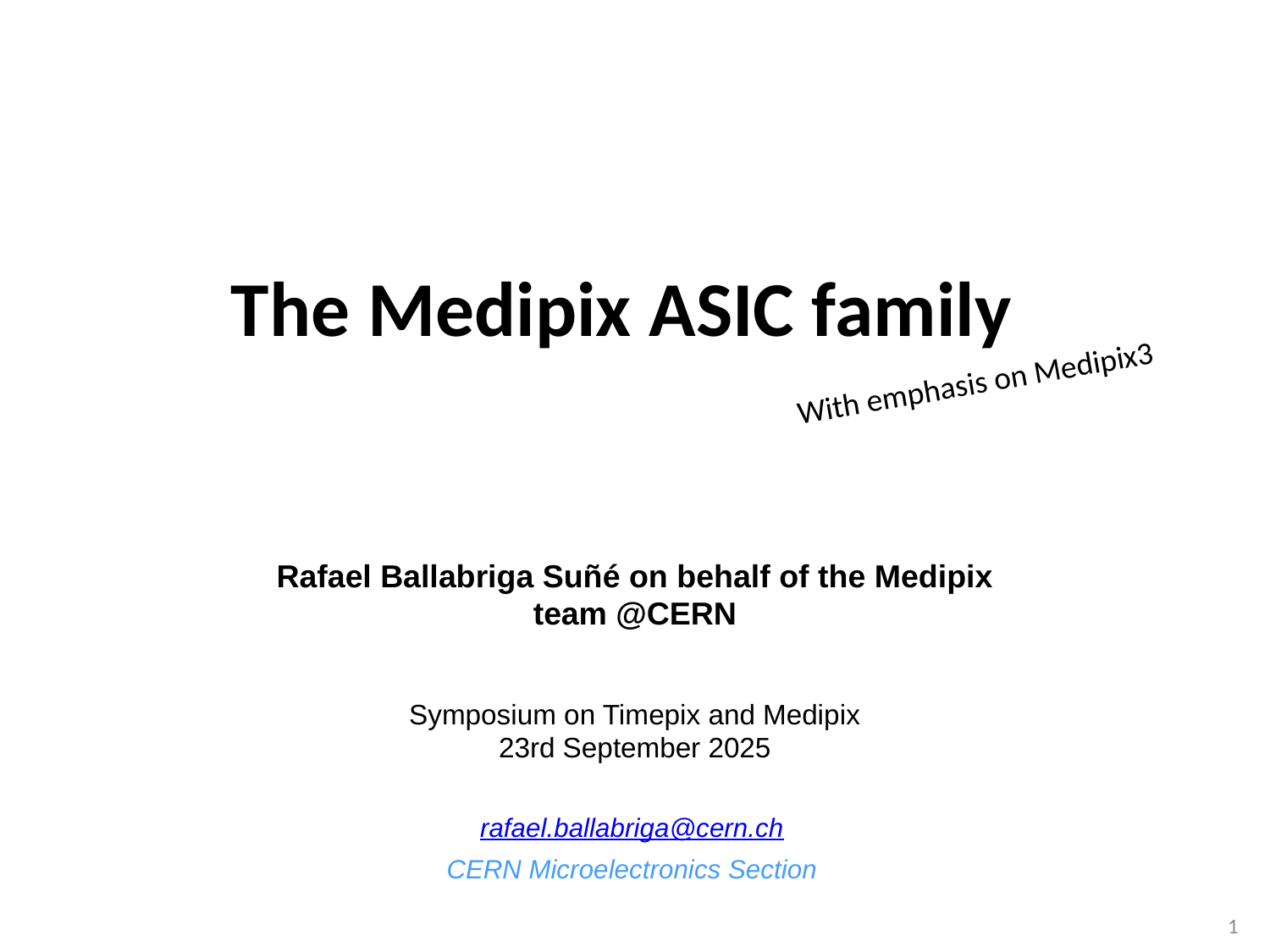

The Medipix ASIC family
With emphasis on Medipix3
Rafael Ballabriga Suñé on behalf of the Medipix team @CERN

Symposium on Timepix and Medipix
23rd September 2025

rafael.ballabriga@cern.ch
CERN Microelectronics Section
1